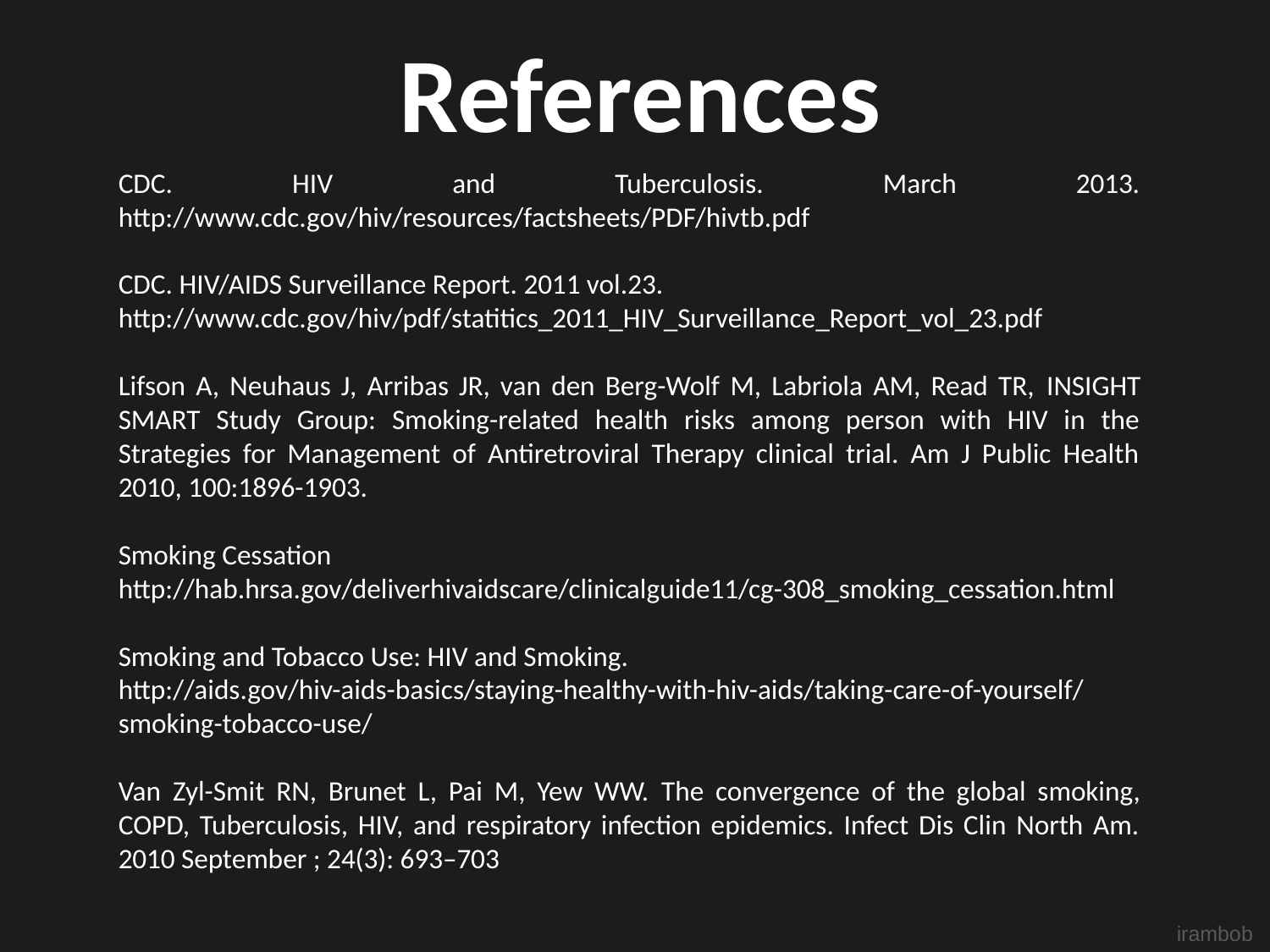

References
CDC. HIV and Tuberculosis. March 2013. http://www.cdc.gov/hiv/resources/factsheets/PDF/hivtb.pdf

CDC. HIV/AIDS Surveillance Report. 2011 vol.23.
http://www.cdc.gov/hiv/pdf/statitics_2011_HIV_Surveillance_Report_vol_23.pdf

Lifson A, Neuhaus J, Arribas JR, van den Berg-Wolf M, Labriola AM, Read TR, INSIGHT SMART Study Group: Smoking-related health risks among person with HIV in the Strategies for Management of Antiretroviral Therapy clinical trial. Am J Public Health 2010, 100:1896-1903.

Smoking Cessation
http://hab.hrsa.gov/deliverhivaidscare/clinicalguide11/cg-308_smoking_cessation.html

Smoking and Tobacco Use: HIV and Smoking.
http://aids.gov/hiv-aids-basics/staying-healthy-with-hiv-aids/taking-care-of-yourself/smoking-tobacco-use/

Van Zyl-Smit RN, Brunet L, Pai M, Yew WW. The convergence of the global smoking, COPD, Tuberculosis, HIV, and respiratory infection epidemics. Infect Dis Clin North Am. 2010 September ; 24(3): 693–703

irambob